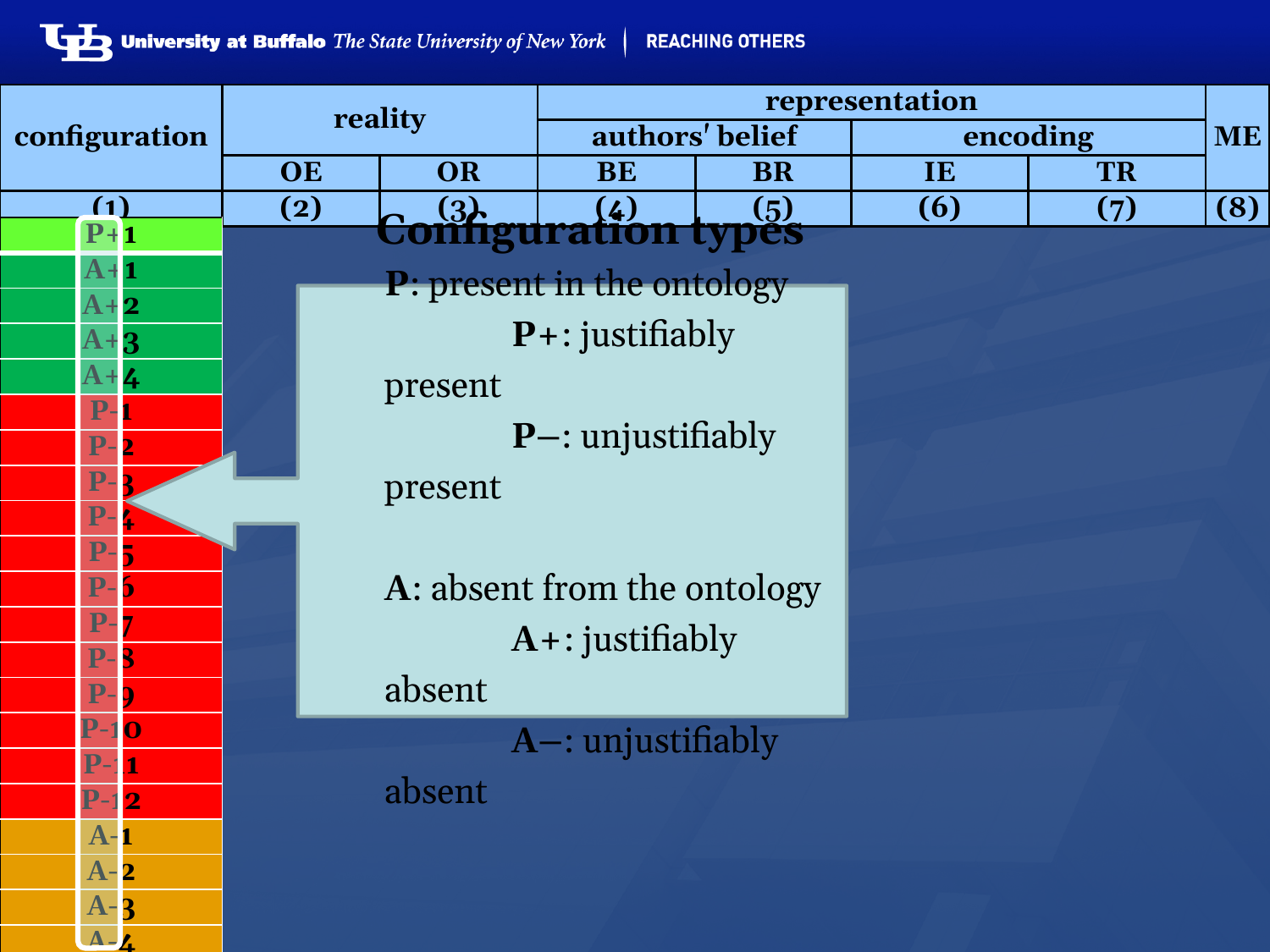

| configuration | reality |  | representation |  |  |  | ME |
| --- | --- | --- | --- | --- | --- | --- | --- |
|  |  |  | authors' belief |  | encoding |  |  |
|  | OE | OR | BE | BR | IE | TR |  |
| (1) | (2) | (3) | (4) | (5) | (6) | (7) | (8) |
#
| P+1 |
| --- |
| A+1 |
| A+2 |
| A+3 |
| A+4 |
| P-1 |
| P-2 |
| P-3 |
| P-4 |
| P-5 |
| P-6 |
| P-7 |
| P-8 |
| P-9 |
| P-10 |
| P-11 |
| P-12 |
| A-1 |
| A-2 |
| A-3 |
| A-4 |
| A-5 |

Configuration types
P: present in the ontology
	P+: justifiably present
	P–: unjustifiably present

A: absent from the ontology
	A+: justifiably absent
	A–: unjustifiably absent